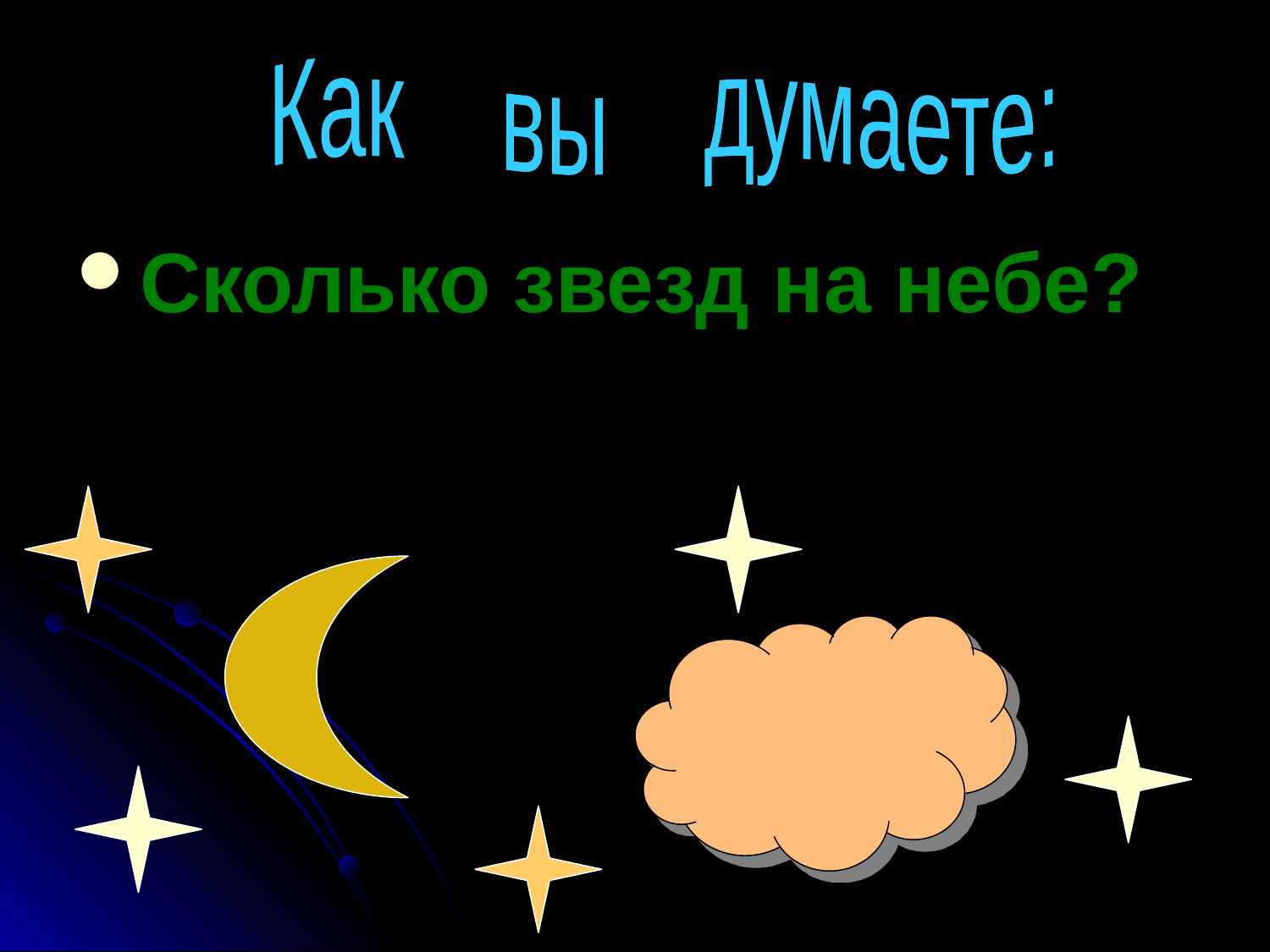

#
Как    вы    думаете:
Сколько звезд на небе?